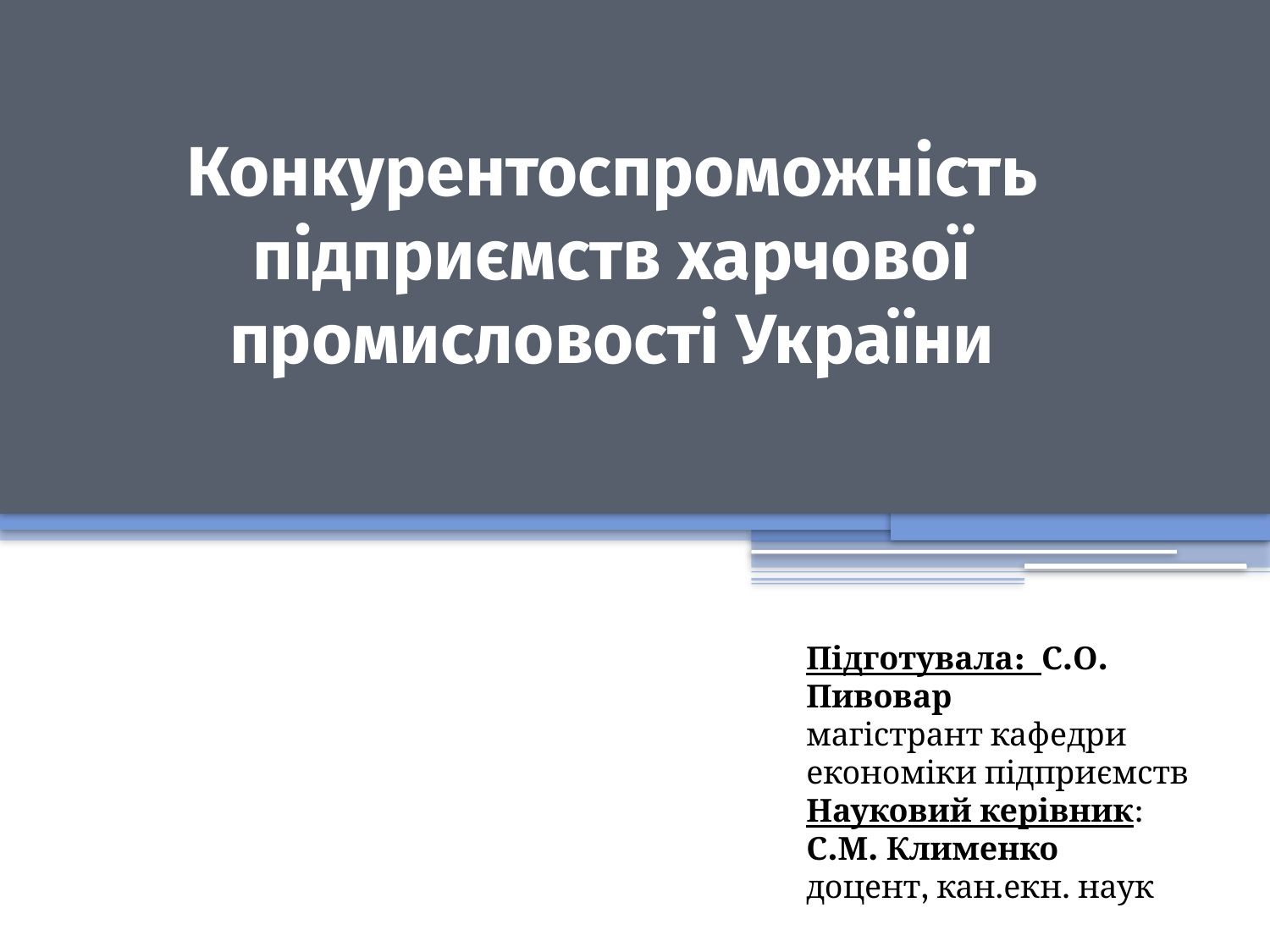

# Конкурентоспроможність підприємств харчової промисловості України

Підготувала:  С.О. Пивовар
магістрант кафедри
економіки підприємств
Науковий керівник:
С.М. Клименко
доцент, кан.екн. наук